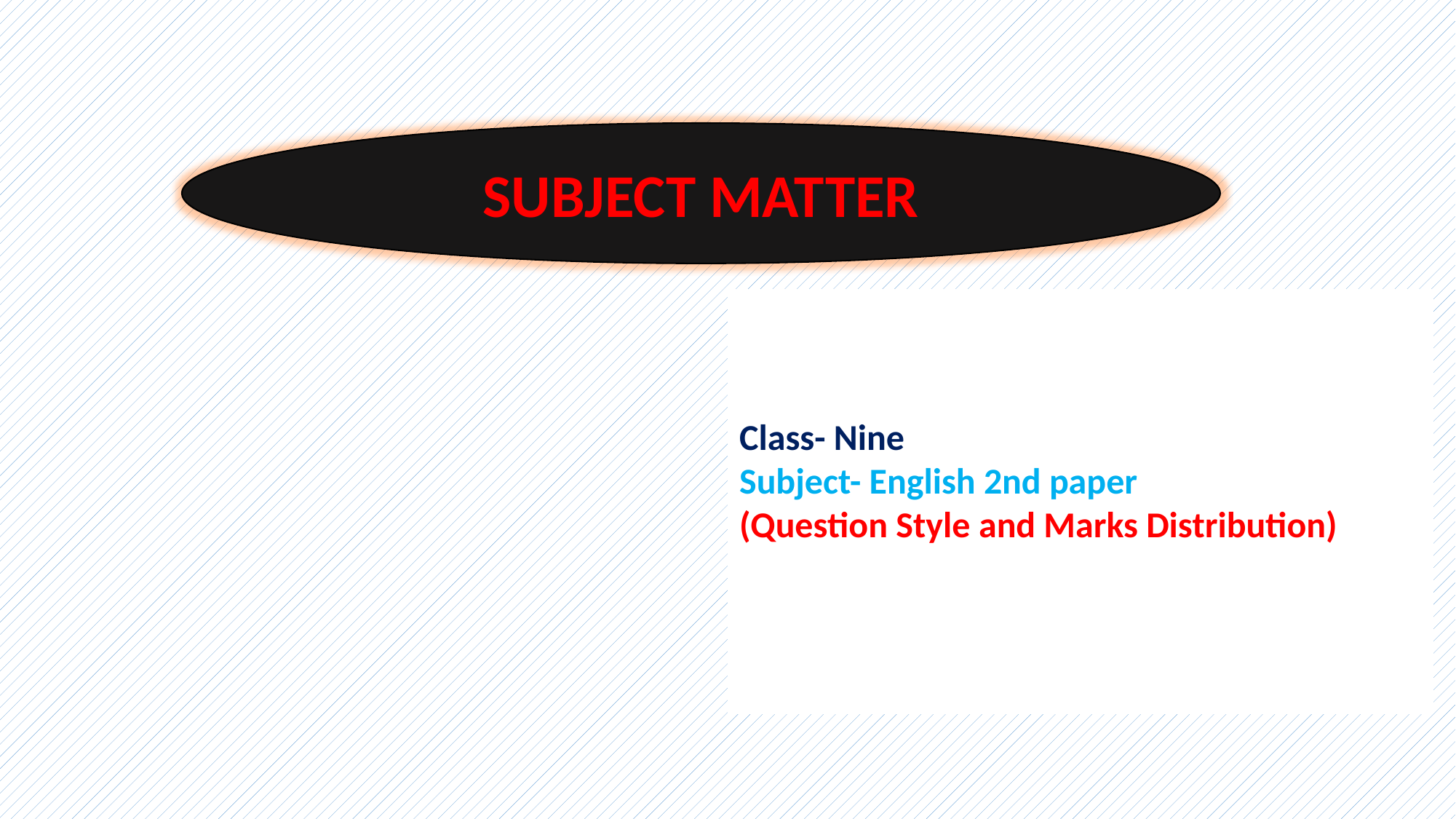

SUBJECT MATTER
#
Class- Nine
Subject- English 2nd paper
(Question Style and Marks Distribution)